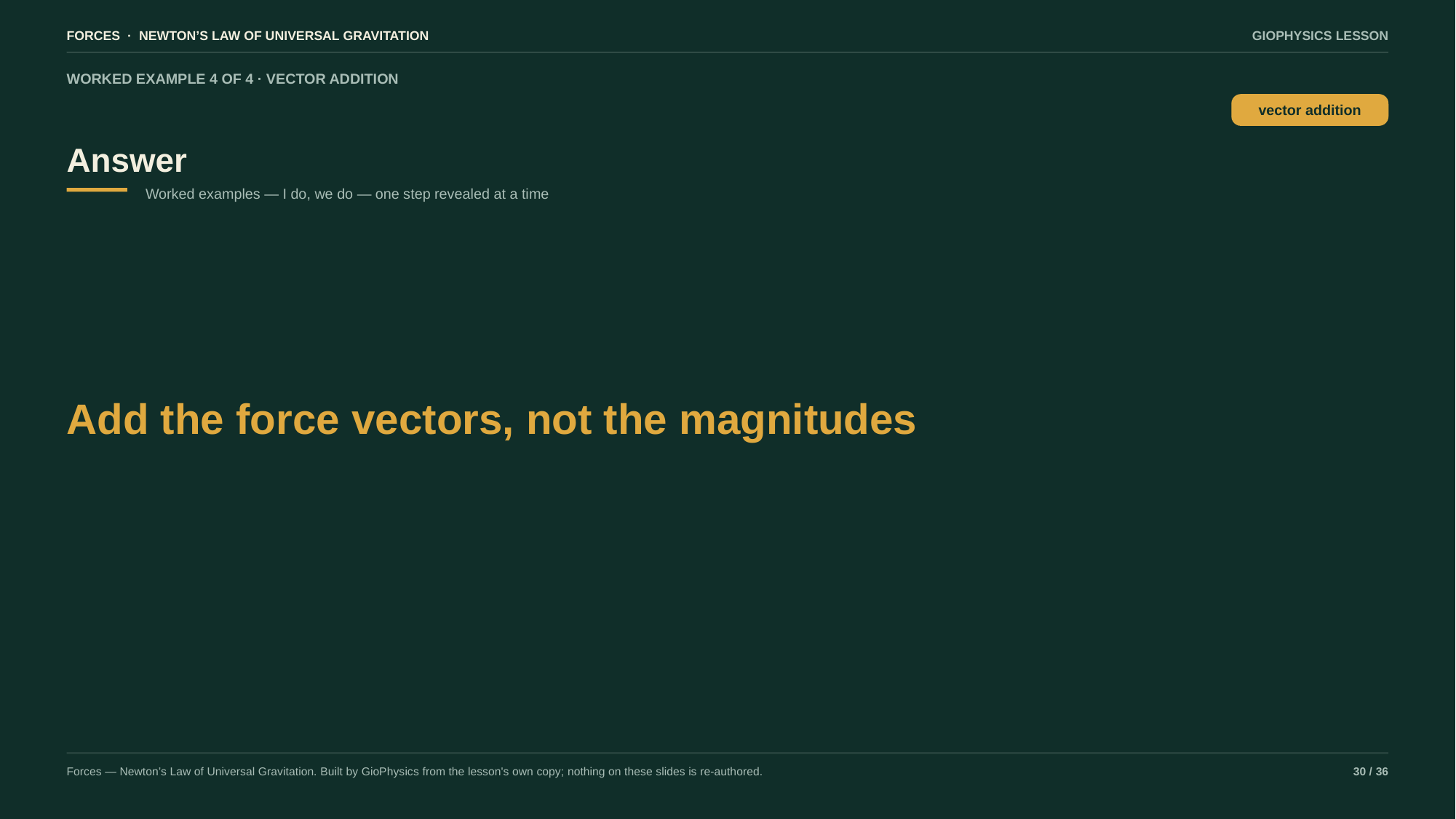

FORCES  ·  NEWTON’S LAW OF UNIVERSAL GRAVITATION
GIOPHYSICS LESSON

WORKED EXAMPLE 4 OF 4 · VECTOR ADDITION
Answer

vector addition
Worked examples — I do, we do — one step revealed at a time

Add the force vectors, not the magnitudes

Forces — Newton’s Law of Universal Gravitation. Built by GioPhysics from the lesson's own copy; nothing on these slides is re-authored.
30 / 36